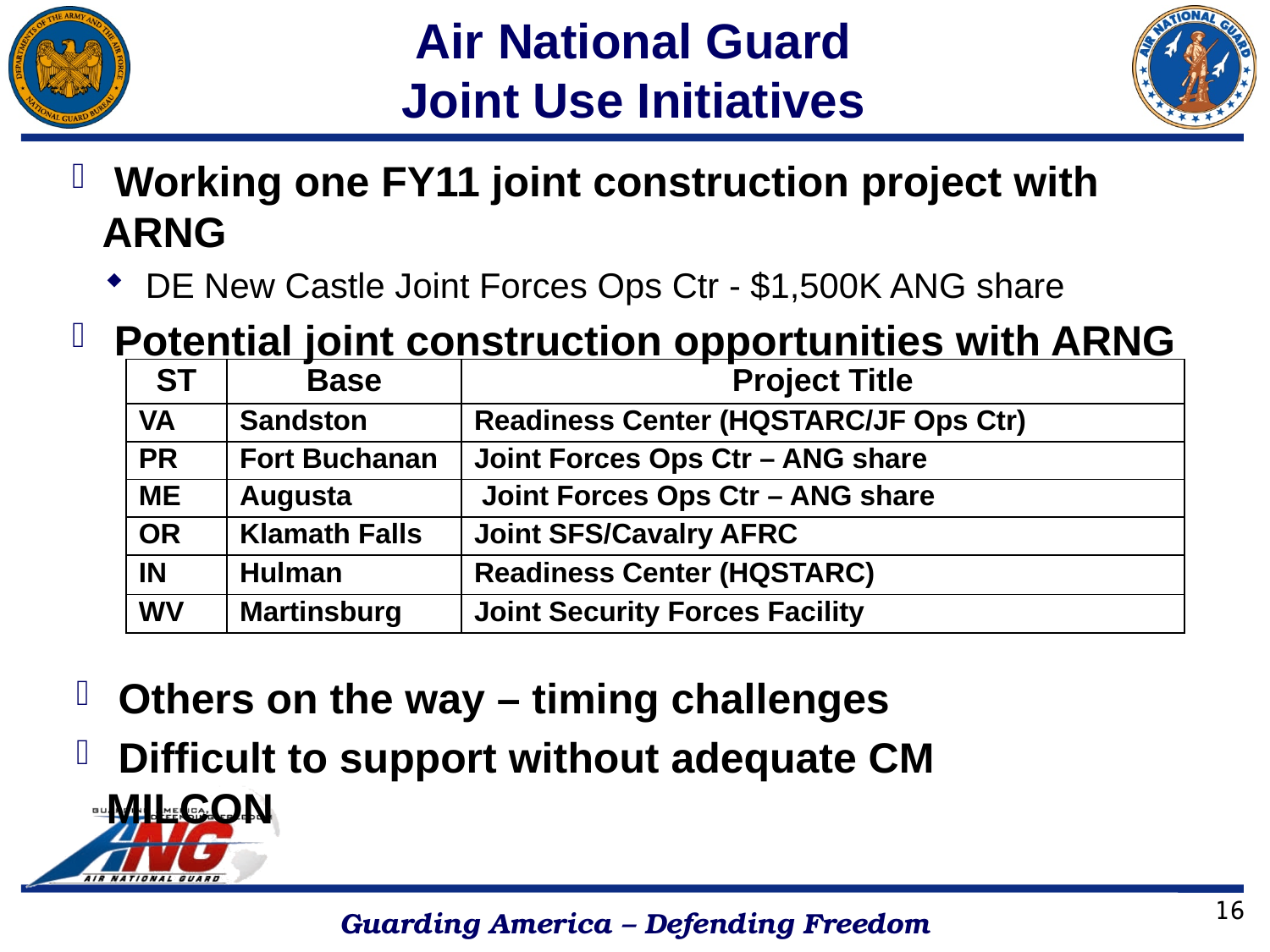

# Air National Guard Joint Use Initiatives
 Working one FY11 joint construction project with ARNG
 DE New Castle Joint Forces Ops Ctr - $1,500K ANG share
 Potential joint construction opportunities with ARNG
| ST | Base | Project Title |
| --- | --- | --- |
| VA | Sandston | Readiness Center (HQSTARC/JF Ops Ctr) |
| PR | Fort Buchanan | Joint Forces Ops Ctr – ANG share |
| ME | Augusta | Joint Forces Ops Ctr – ANG share |
| OR | Klamath Falls | Joint SFS/Cavalry AFRC |
| IN | Hulman | Readiness Center (HQSTARC) |
| WV | Martinsburg | Joint Security Forces Facility |
 Others on the way – timing challenges
 Difficult to support without adequate CM MILCON
16
Guarding America – Defending Freedom